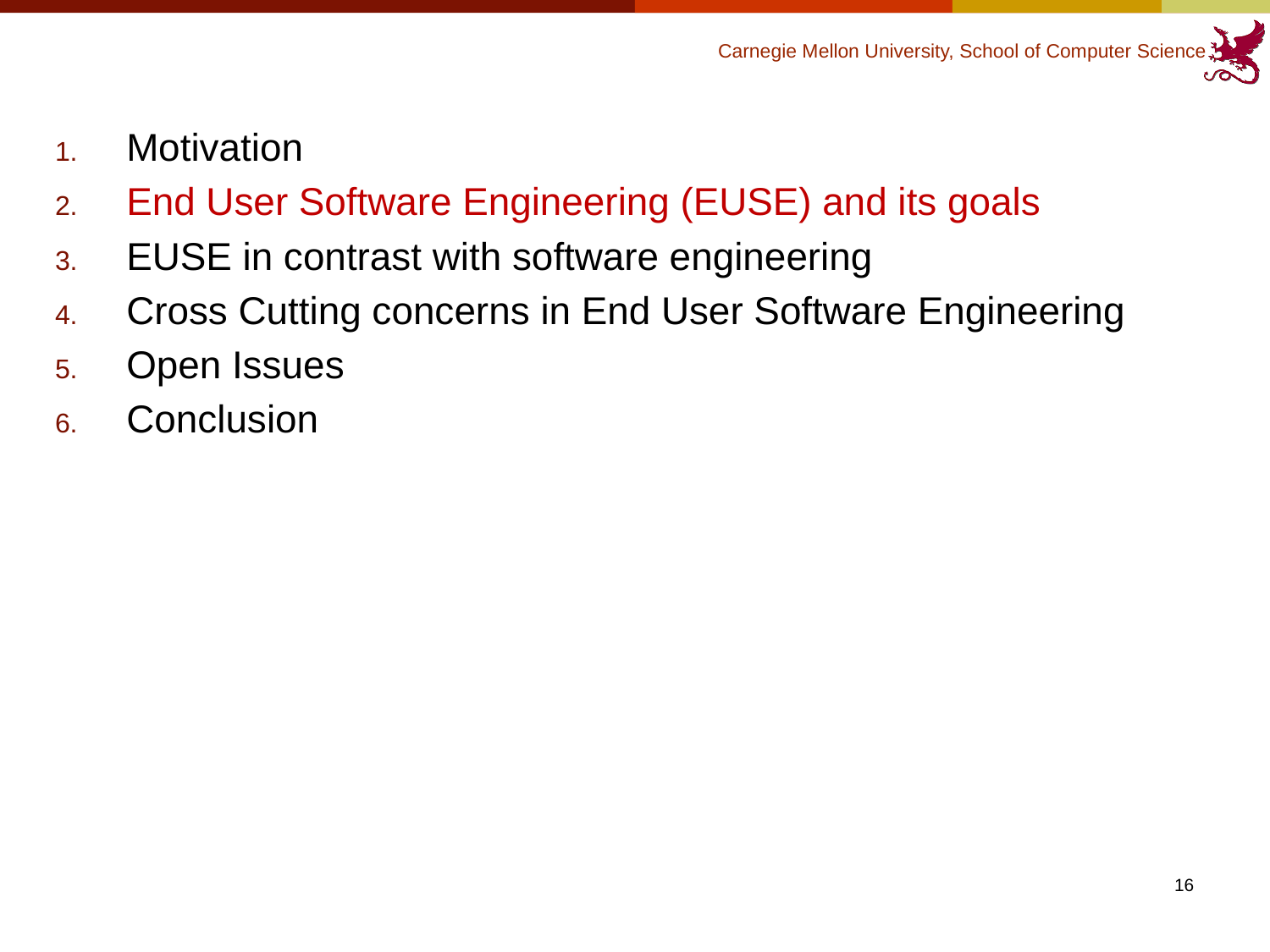

Motivation
End User Software Engineering (EUSE) and its goals
EUSE in contrast with software engineering
Cross Cutting concerns in End User Software Engineering
Open Issues
Conclusion
16